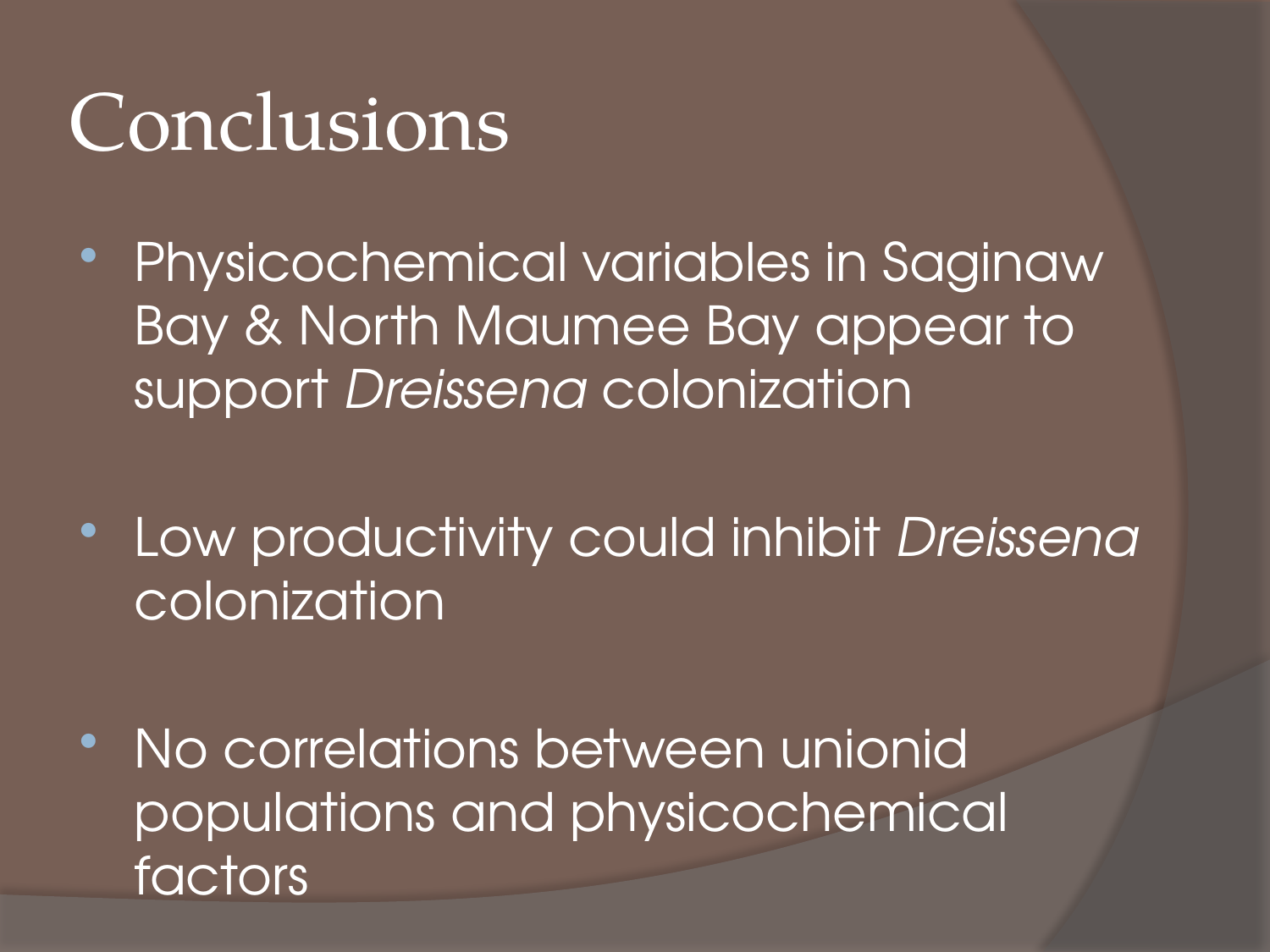

# Conclusions
Physicochemical variables in Saginaw Bay & North Maumee Bay appear to support Dreissena colonization

Low productivity could inhibit Dreissena colonization

No correlations between unionid populations and physicochemical factors